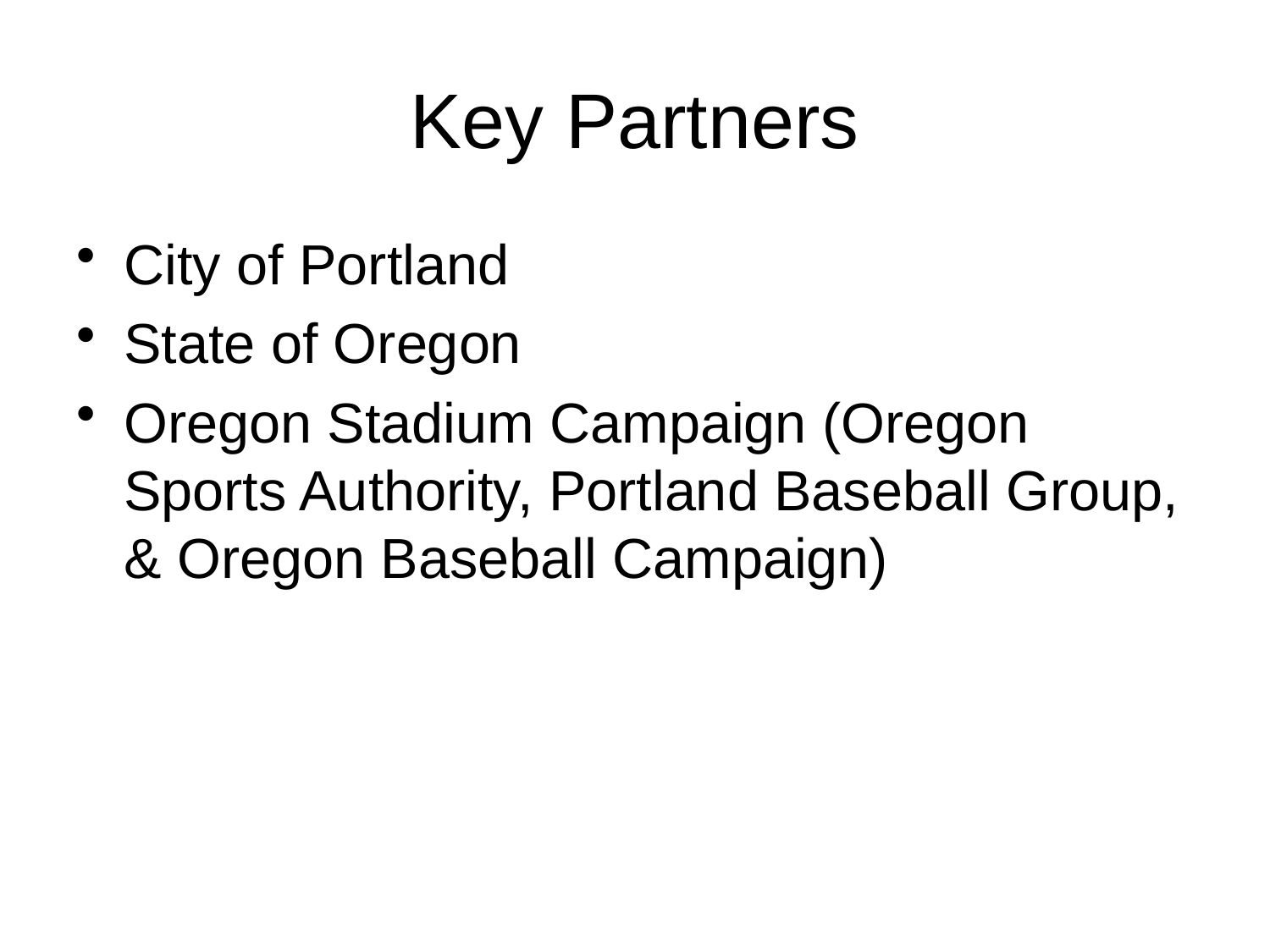

# Key Partners
City of Portland
State of Oregon
Oregon Stadium Campaign (Oregon Sports Authority, Portland Baseball Group, & Oregon Baseball Campaign)